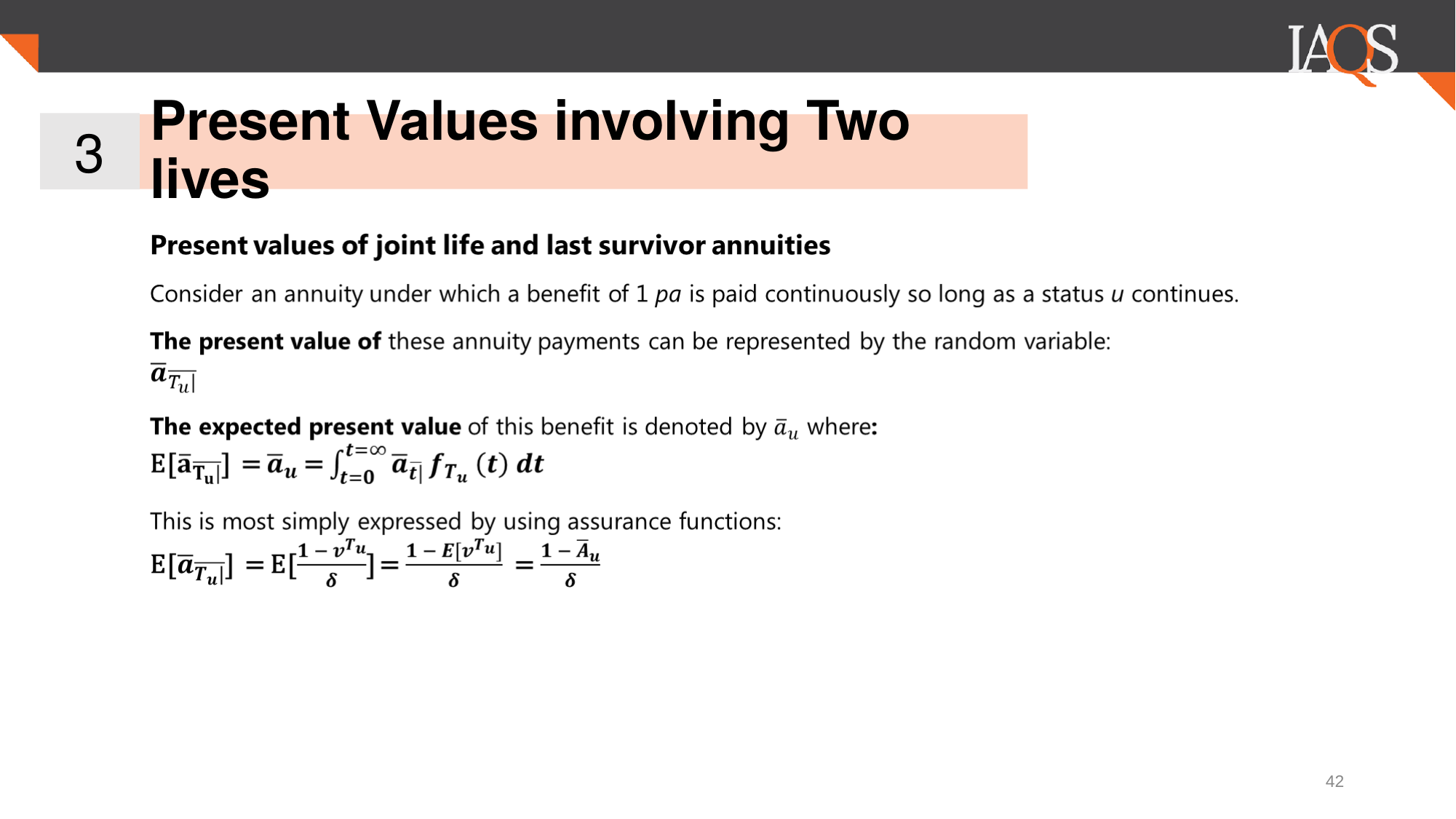

3
# Present Values involving Two lives

42